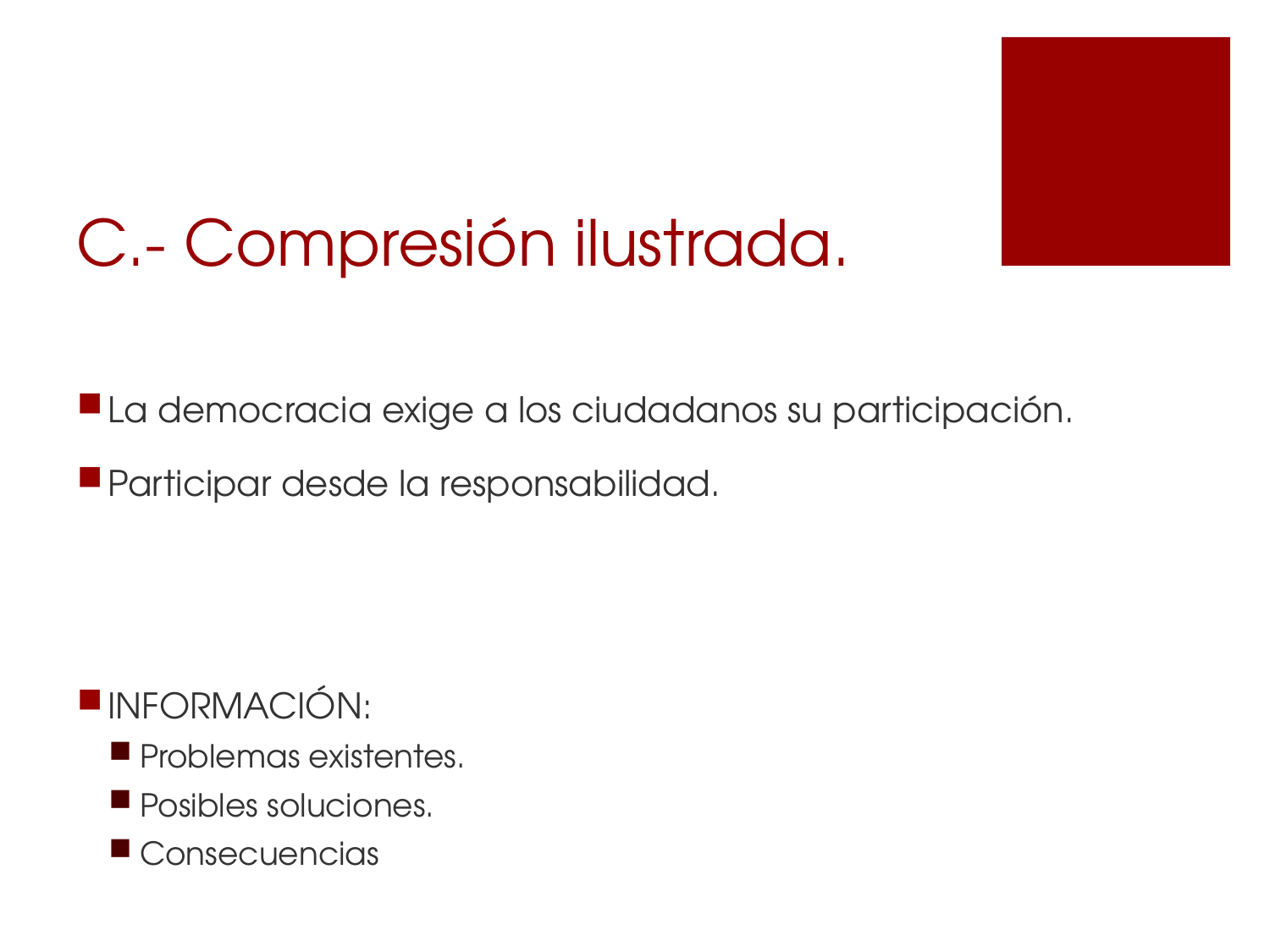

# C.- Compresión ilustrada.

La democracia exige a los ciudadanos su participación.
Participar desde la responsabilidad.

INFORMACIÓN:
Problemas existentes.
Posibles soluciones.
Consecuencias